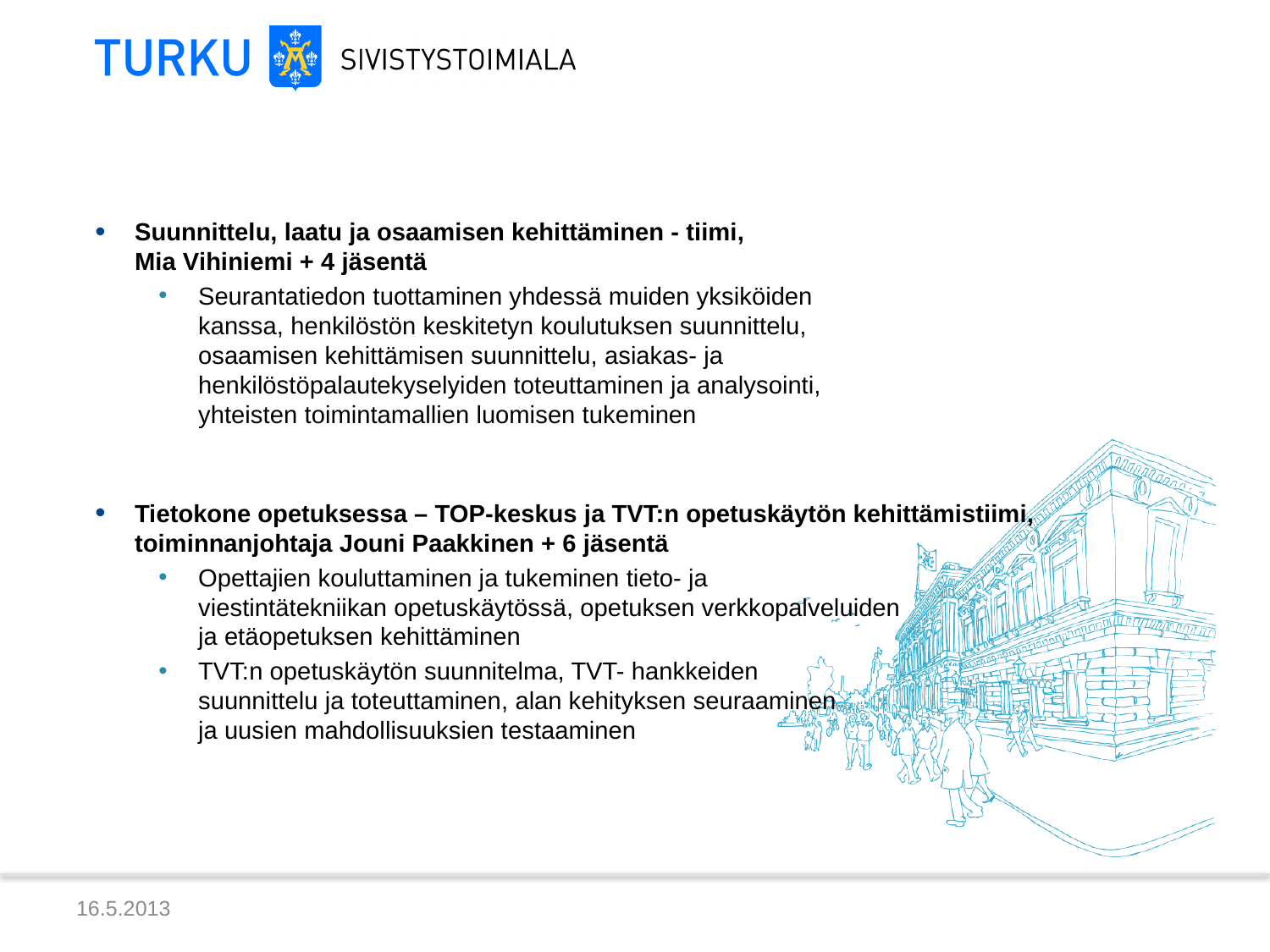

Suunnittelu, laatu ja osaamisen kehittäminen - tiimi,
Mia Vihiniemi + 4 jäsentä
Seurantatiedon tuottaminen yhdessä muiden yksiköiden
kanssa, henkilöstön keskitetyn koulutuksen suunnittelu,
osaamisen kehittämisen suunnittelu, asiakas- ja
henkilöstöpalautekyselyiden toteuttaminen ja analysointi,
yhteisten toimintamallien luomisen tukeminen

Tietokone opetuksessa – TOP-keskus ja TVT:n opetuskäytön kehittämistiimi, toiminnanjohtaja Jouni Paakkinen + 6 jäsentä
Opettajien kouluttaminen ja tukeminen tieto- ja
viestintätekniikan opetuskäytössä, opetuksen verkkopalveluiden
ja etäopetuksen kehittäminen
TVT:n opetuskäytön suunnitelma, TVT- hankkeiden
suunnittelu ja toteuttaminen, alan kehityksen seuraaminen
ja uusien mahdollisuuksien testaaminen

16.5.2013